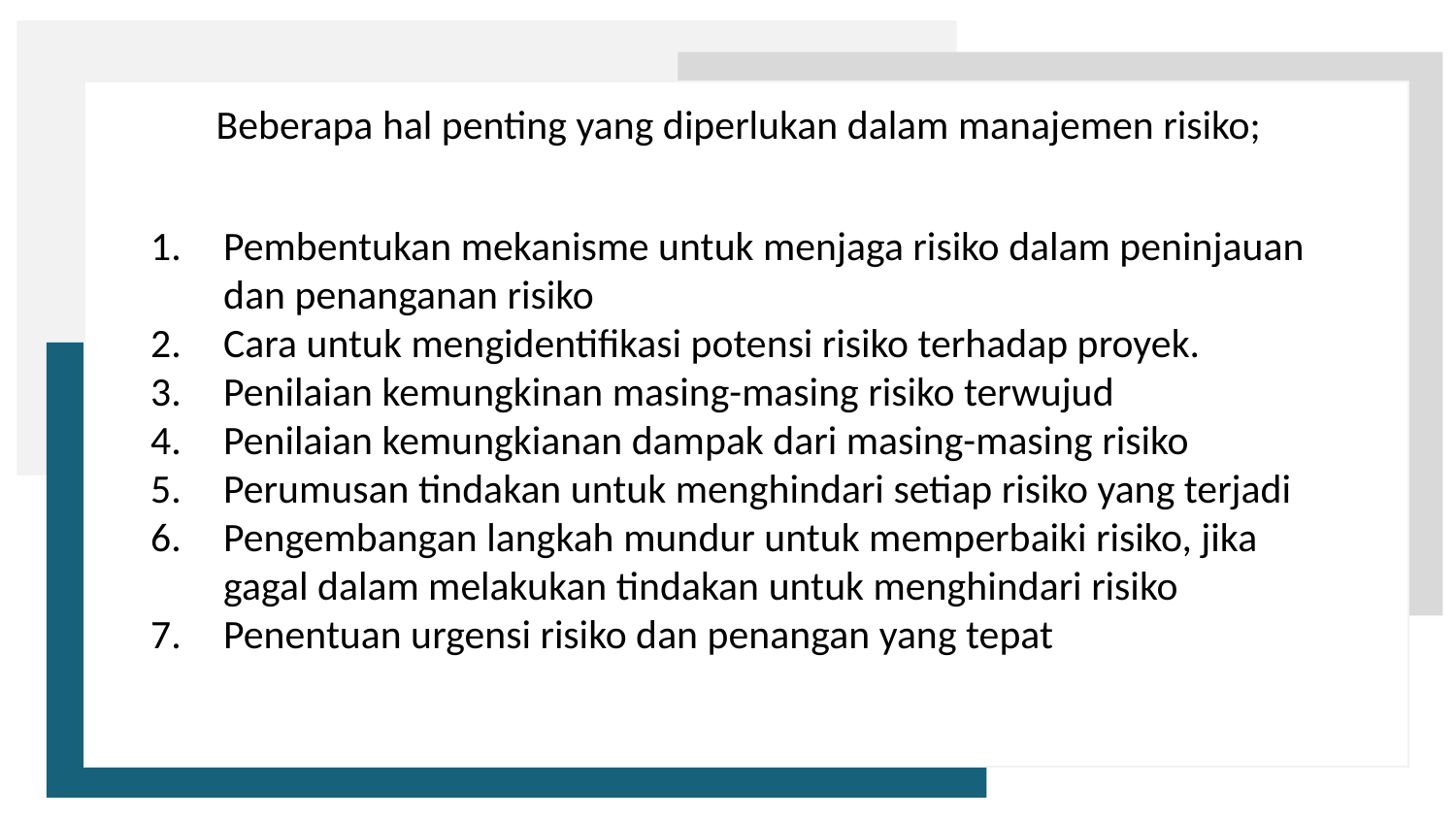

Beberapa hal penting yang diperlukan dalam manajemen risiko;
Pembentukan mekanisme untuk menjaga risiko dalam peninjauan dan penanganan risiko
Cara untuk mengidentifikasi potensi risiko terhadap proyek.
Penilaian kemungkinan masing-masing risiko terwujud
Penilaian kemungkianan dampak dari masing-masing risiko
Perumusan tindakan untuk menghindari setiap risiko yang terjadi
Pengembangan langkah mundur untuk memperbaiki risiko, jika gagal dalam melakukan tindakan untuk menghindari risiko
Penentuan urgensi risiko dan penangan yang tepat